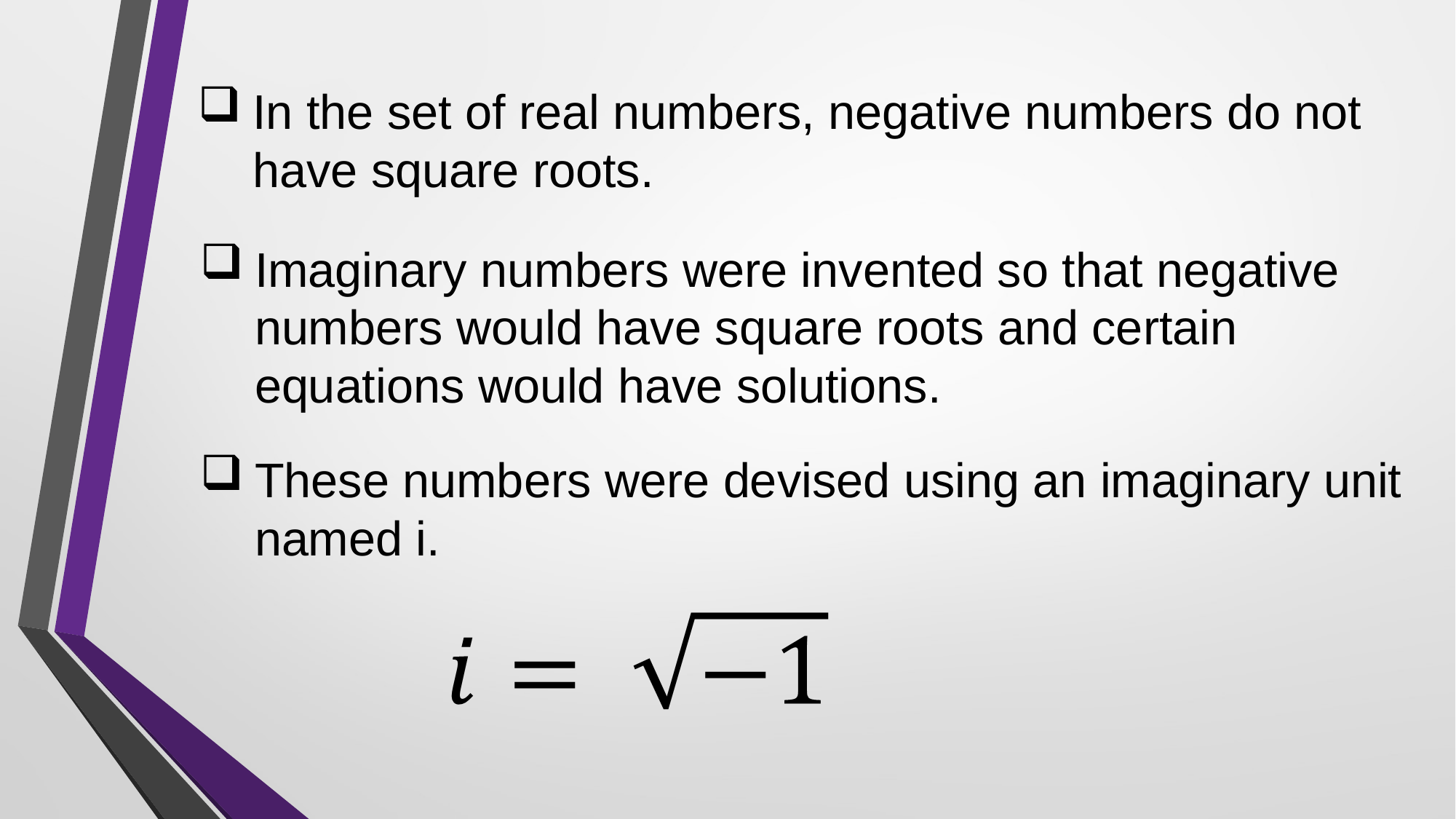

In the set of real numbers, negative numbers do not have square roots.
Imaginary numbers were invented so that negative numbers would have square roots and certain equations would have solutions.
These numbers were devised using an imaginary unit named i.